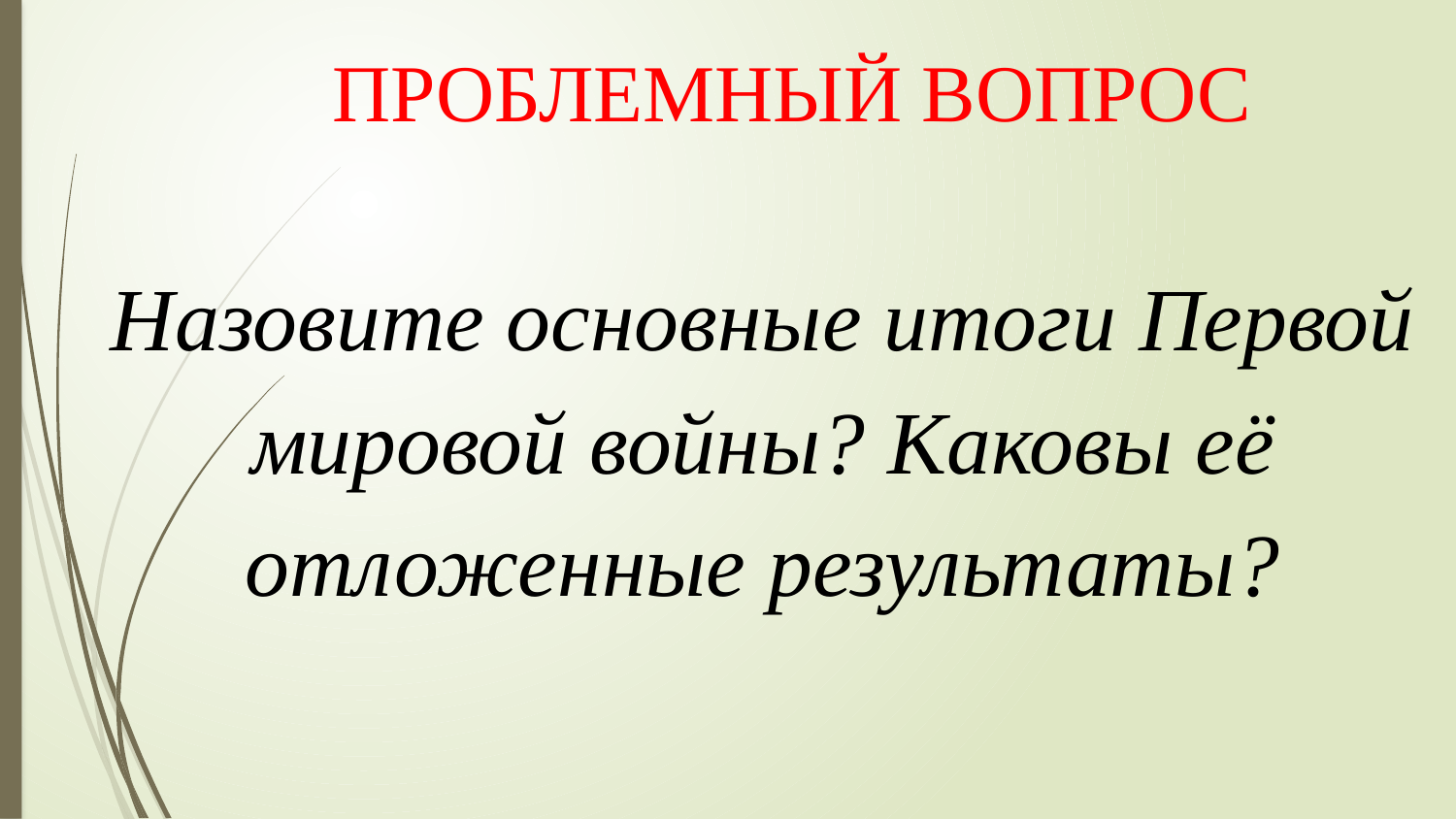

ПРОБЛЕМНЫЙ ВОПРОС
Назовите основные итоги Первой мировой войны? Каковы её отложенные результаты?